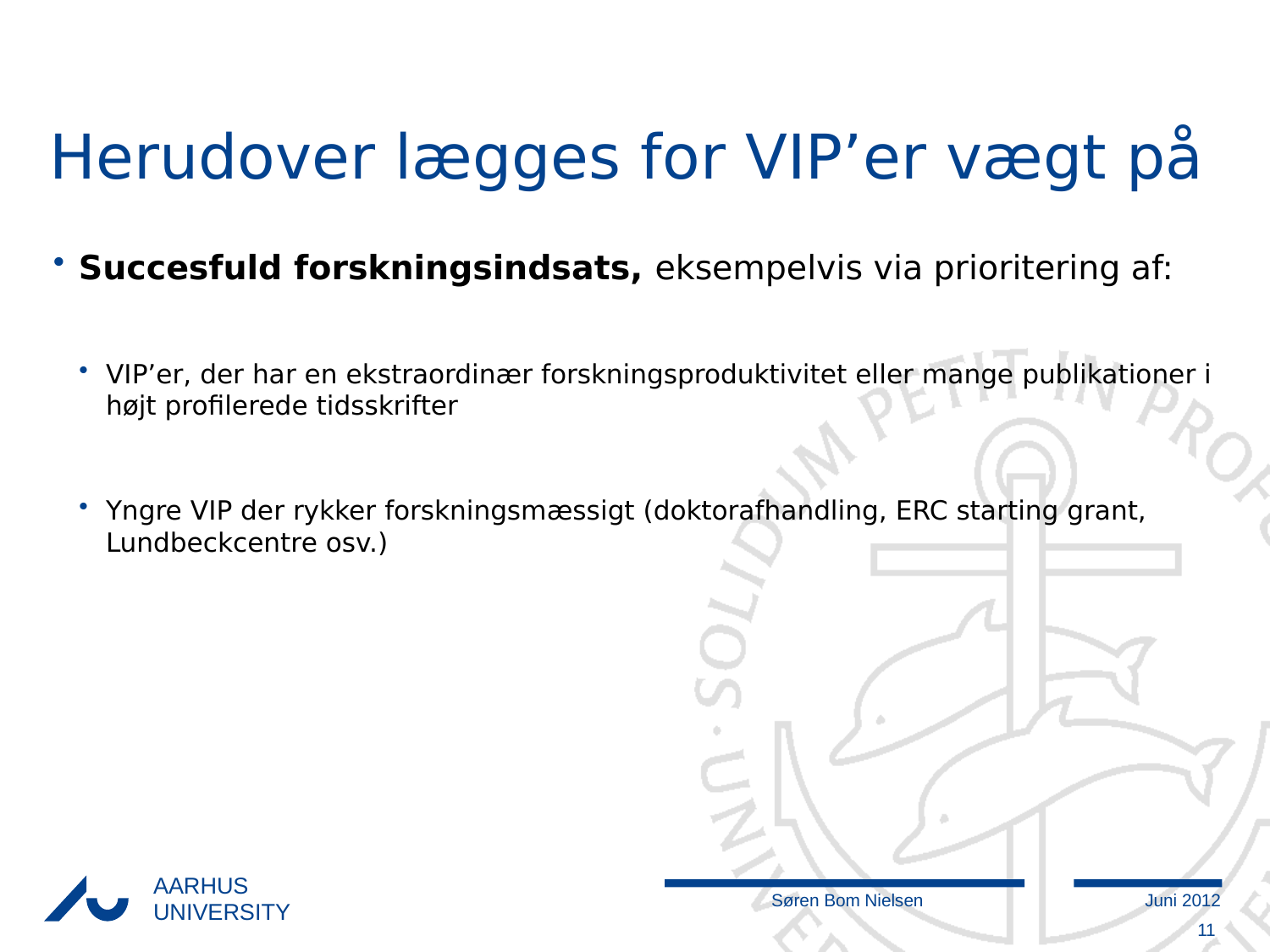

# Herudover lægges for VIP’er vægt på
Succesfuld forskningsindsats, eksempelvis via prioritering af:

VIP’er, der har en ekstraordinær forskningsproduktivitet eller mange publikationer i højt profilerede tidsskrifter

Yngre VIP der rykker forskningsmæssigt (doktorafhandling, ERC starting grant, Lundbeckcentre osv.)

11